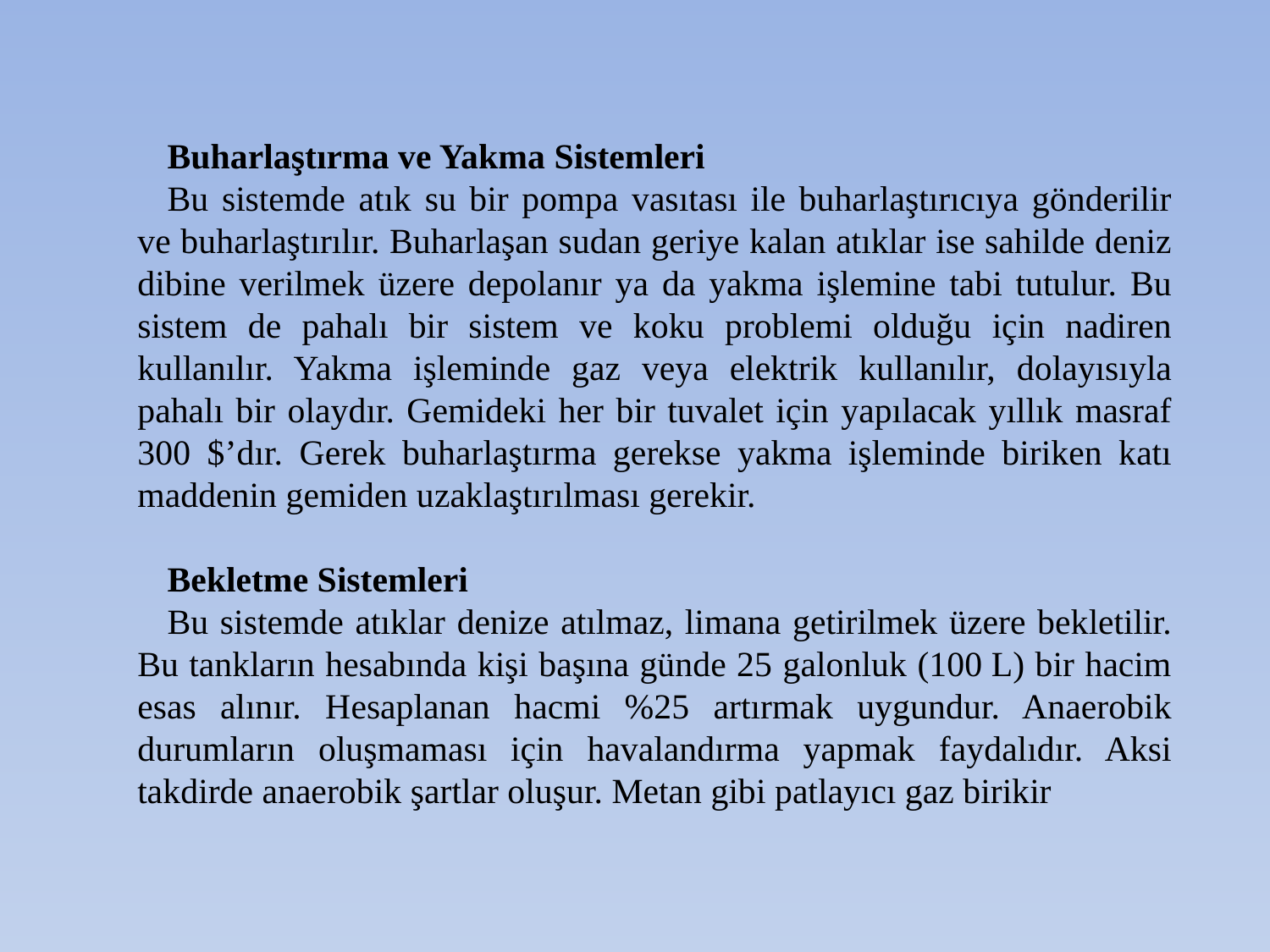

Buharlaştırma ve Yakma Sistemleri
Bu sistemde atık su bir pompa vasıtası ile buharlaştırıcıya gönderilir ve buharlaştırılır. Buharlaşan sudan geriye kalan atıklar ise sahilde deniz dibine verilmek üzere depolanır ya da yakma işlemine tabi tutulur. Bu sistem de pahalı bir sistem ve koku problemi olduğu için nadiren kullanılır. Yakma işleminde gaz veya elektrik kullanılır, dolayısıyla pahalı bir olaydır. Gemideki her bir tuvalet için yapılacak yıllık masraf 300 $’dır. Gerek buharlaştırma gerekse yakma işleminde biriken katı maddenin gemiden uzaklaştırılması gerekir.

Bekletme Sistemleri
Bu sistemde atıklar denize atılmaz, limana getirilmek üzere bekletilir. Bu tankların hesabında kişi başına günde 25 galonluk (100 L) bir hacim esas alınır. Hesaplanan hacmi %25 artırmak uygundur. Anaerobik durumların oluşmaması için havalandırma yapmak faydalıdır. Aksi takdirde anaerobik şartlar oluşur. Metan gibi patlayıcı gaz birikir